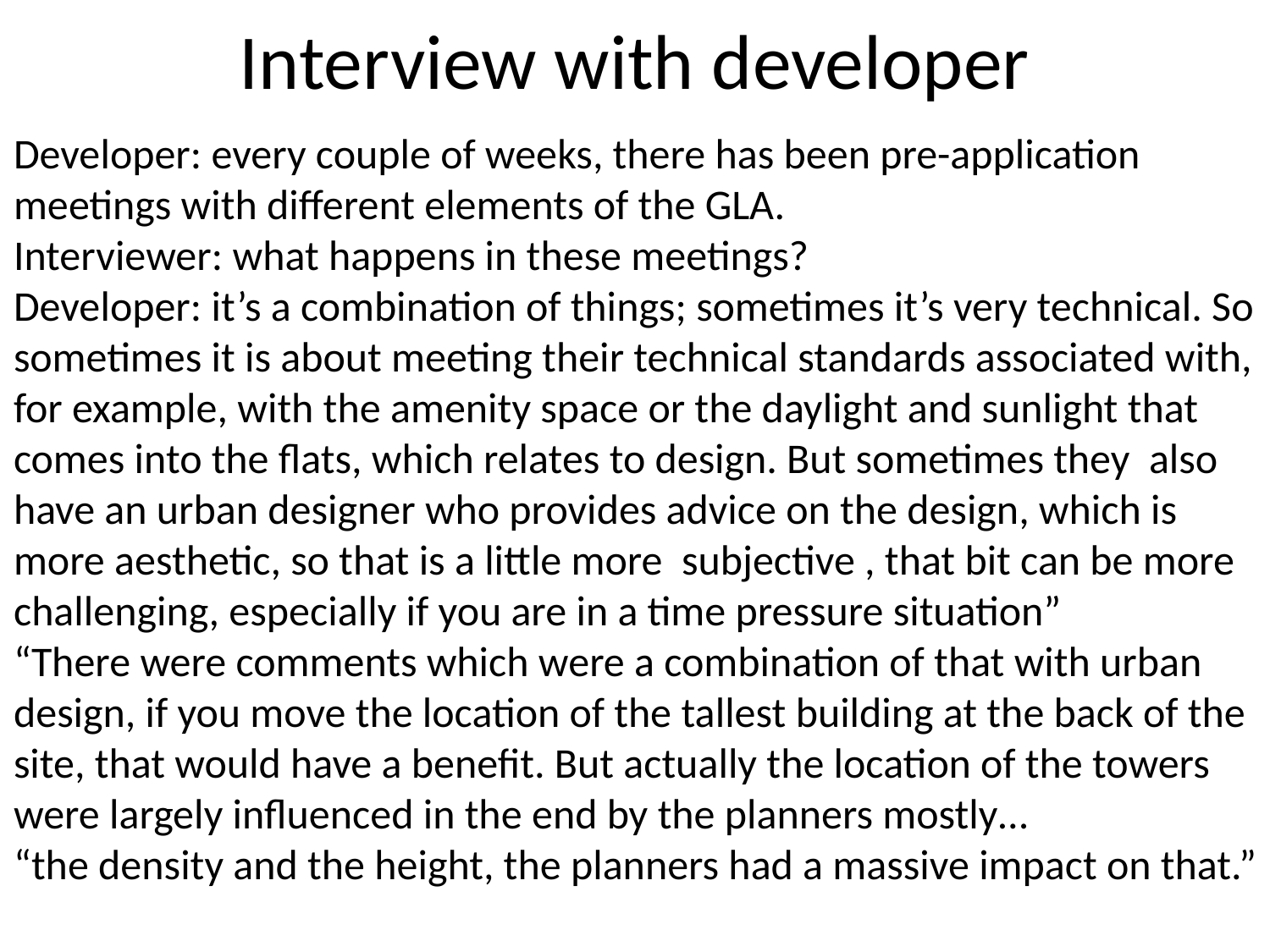

# Interview with developer
Developer: every couple of weeks, there has been pre-application meetings with different elements of the GLA.
Interviewer: what happens in these meetings?
Developer: it’s a combination of things; sometimes it’s very technical. So sometimes it is about meeting their technical standards associated with, for example, with the amenity space or the daylight and sunlight that comes into the flats, which relates to design. But sometimes they  also have an urban designer who provides advice on the design, which is  more aesthetic, so that is a little more  subjective , that bit can be more challenging, especially if you are in a time pressure situation”
“There were comments which were a combination of that with urban design, if you move the location of the tallest building at the back of the site, that would have a benefit. But actually the location of the towers were largely influenced in the end by the planners mostly…
“the density and the height, the planners had a massive impact on that.”